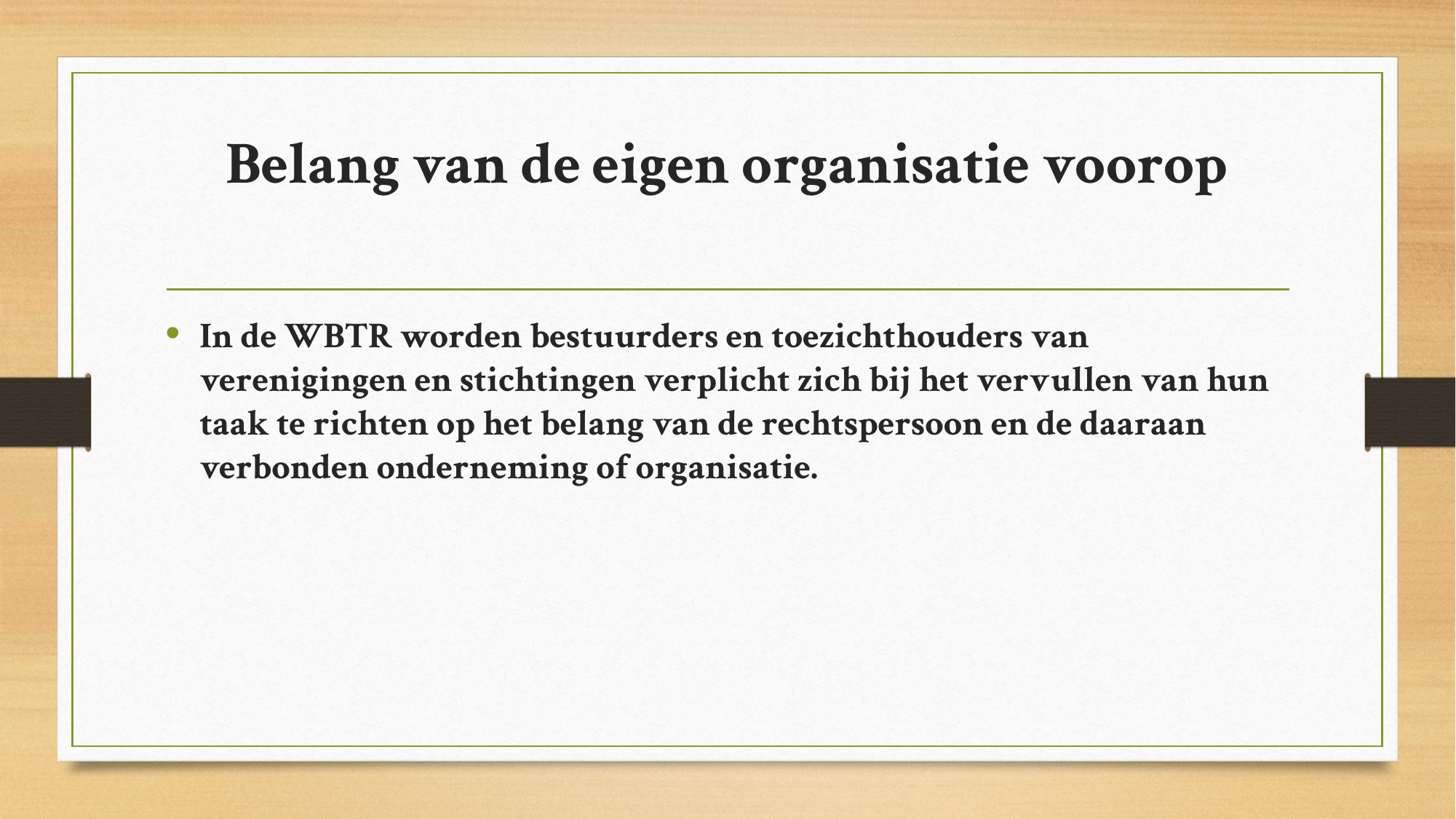

# Belang van de eigen organisatie voorop
In de WBTR worden bestuurders en toezichthouders van verenigingen en stichtingen verplicht zich bij het vervullen van hun taak te richten op het belang van de rechtspersoon en de daaraan verbonden onderneming of organisatie.